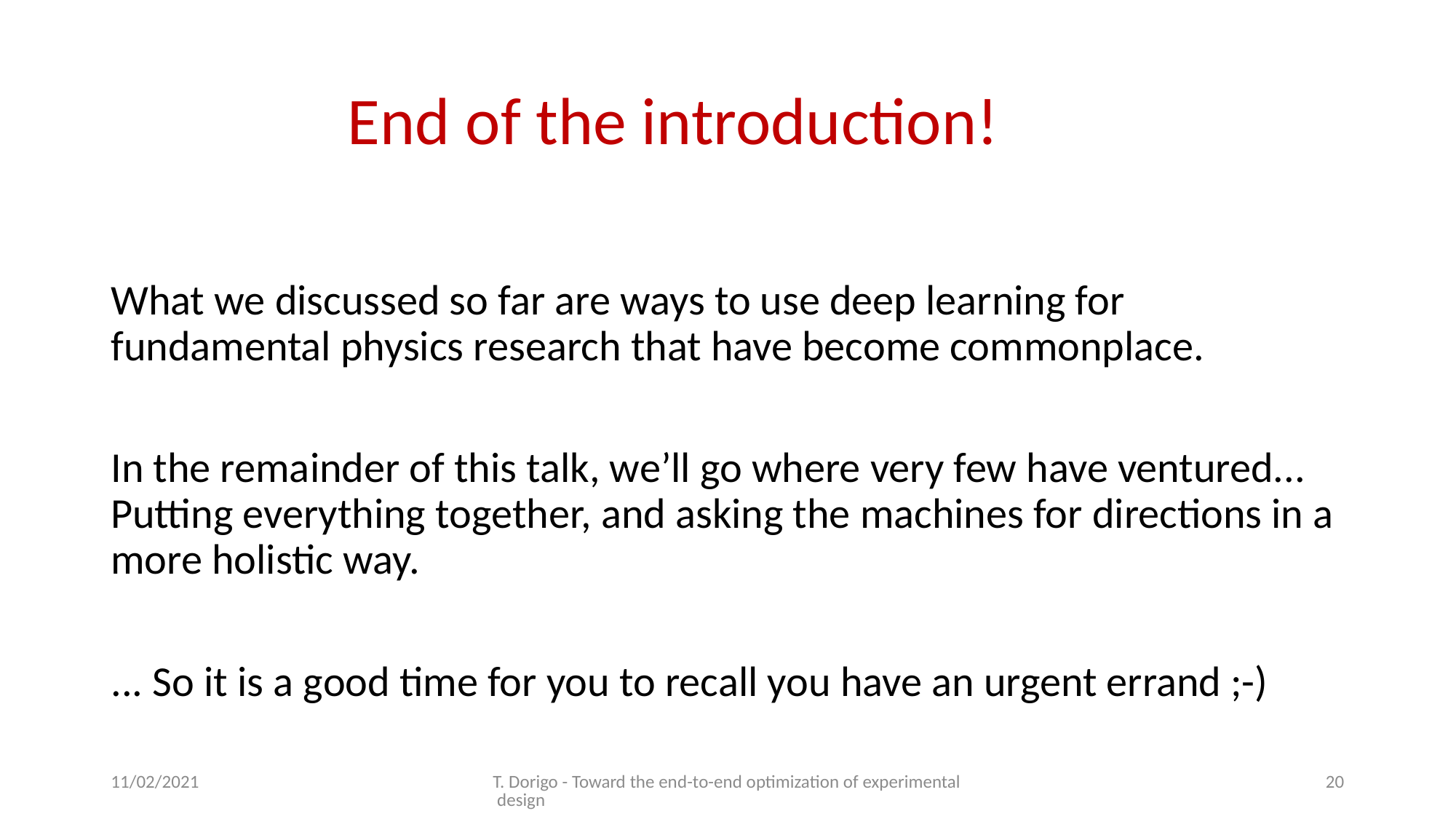

# End of the introduction!
What we discussed so far are ways to use deep learning for fundamental physics research that have become commonplace.

In the remainder of this talk, we’ll go where very few have ventured... Putting everything together, and asking the machines for directions in a more holistic way.

... So it is a good time for you to recall you have an urgent errand ;-)
11/02/2021
T. Dorigo - Toward the end-to-end optimization of experimental design
20